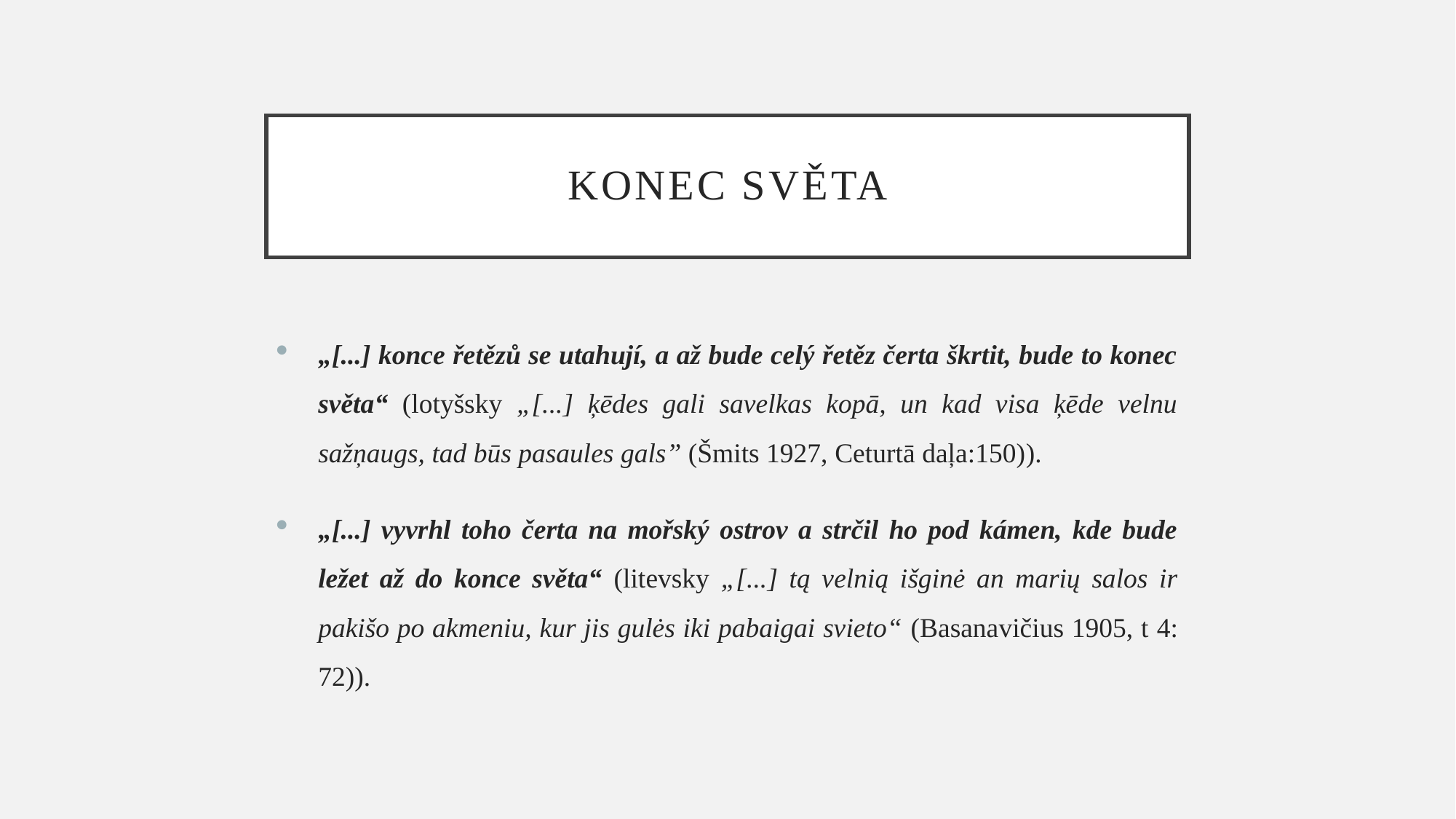

# Konec světa
„[...] konce řetězů se utahují, a až bude celý řetěz čerta škrtit, bude to konec světa“ (lotyšsky „[...] ķēdes gali savelkas kopā, un kad visa ķēde velnu sažņaugs, tad būs pasaules gals” (Šmits 1927, Ceturtā daļa:150)).
„[...] vyvrhl toho čerta na mořský ostrov a strčil ho pod kámen, kde bude ležet až do konce světa“ (litevsky „[...] tą velnią išginė an marių salos ir pakišo po akmeniu, kur jis gulės iki pabaigai svieto“ (Basanavičius 1905, t 4: 72)).